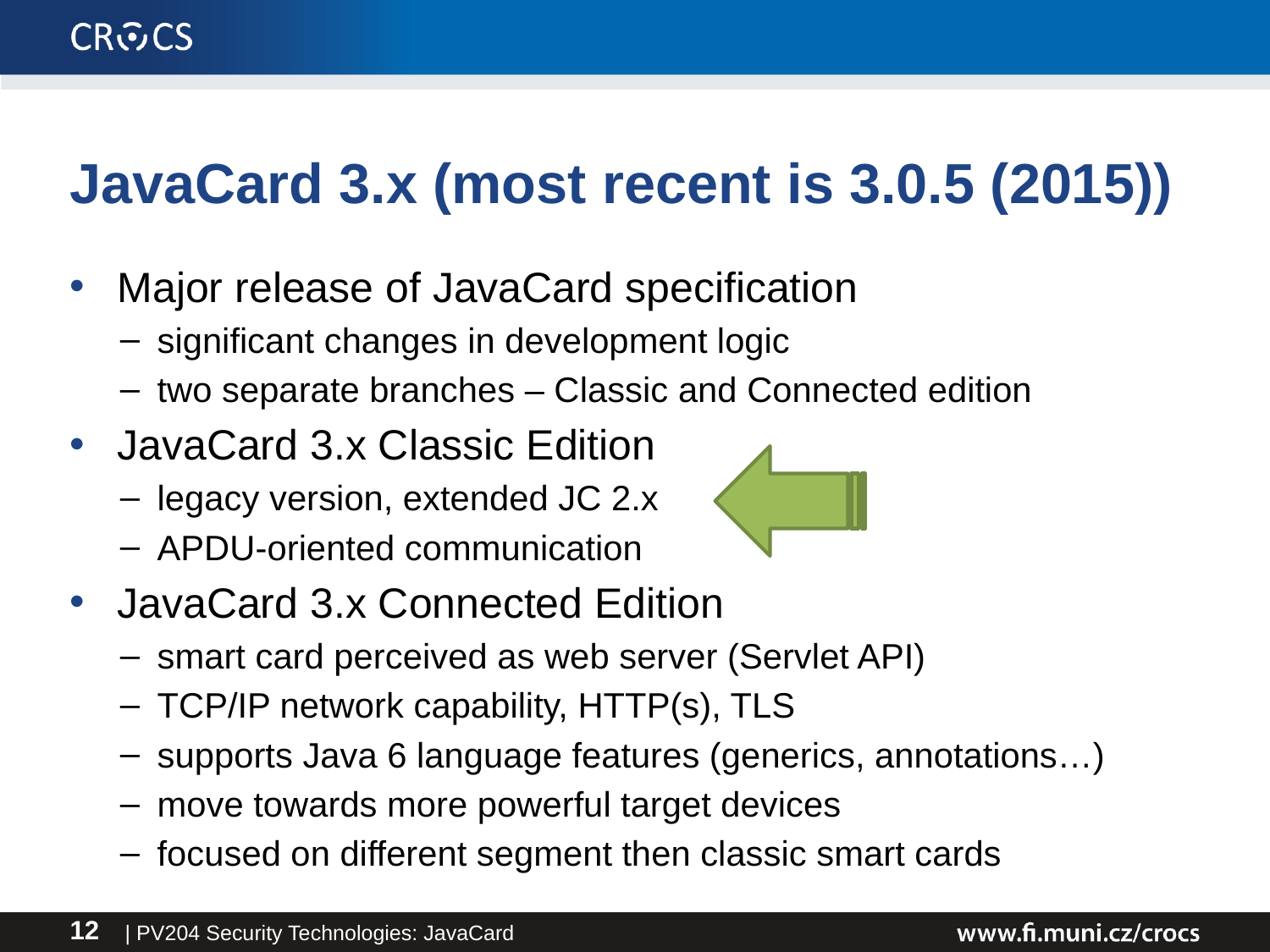

# JavaCard 3.x (most recent is 3.0.5 (2015))
Major release of JavaCard specification
significant changes in development logic
two separate branches – Classic and Connected edition
JavaCard 3.x Classic Edition
legacy version, extended JC 2.x
APDU-oriented communication
JavaCard 3.x Connected Edition
smart card perceived as web server (Servlet API)
TCP/IP network capability, HTTP(s), TLS
supports Java 6 language features (generics, annotations…)
move towards more powerful target devices
focused on different segment then classic smart cards

| PV204 Security Technologies: JavaCard
12